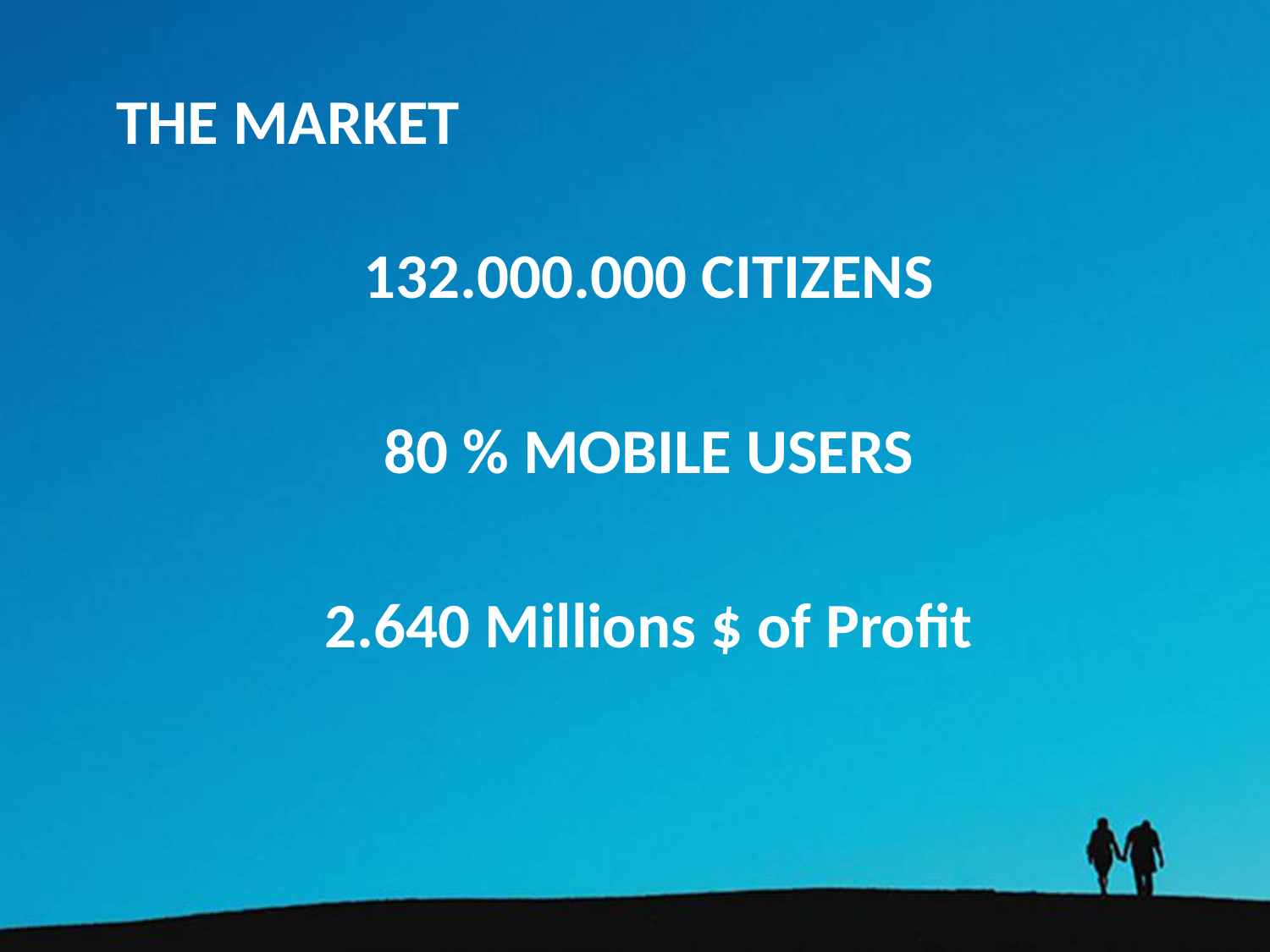

# THE MARKET
132.000.000 CITIZENS

80 % MOBILE USERS

2.640 Millions $ of Profit